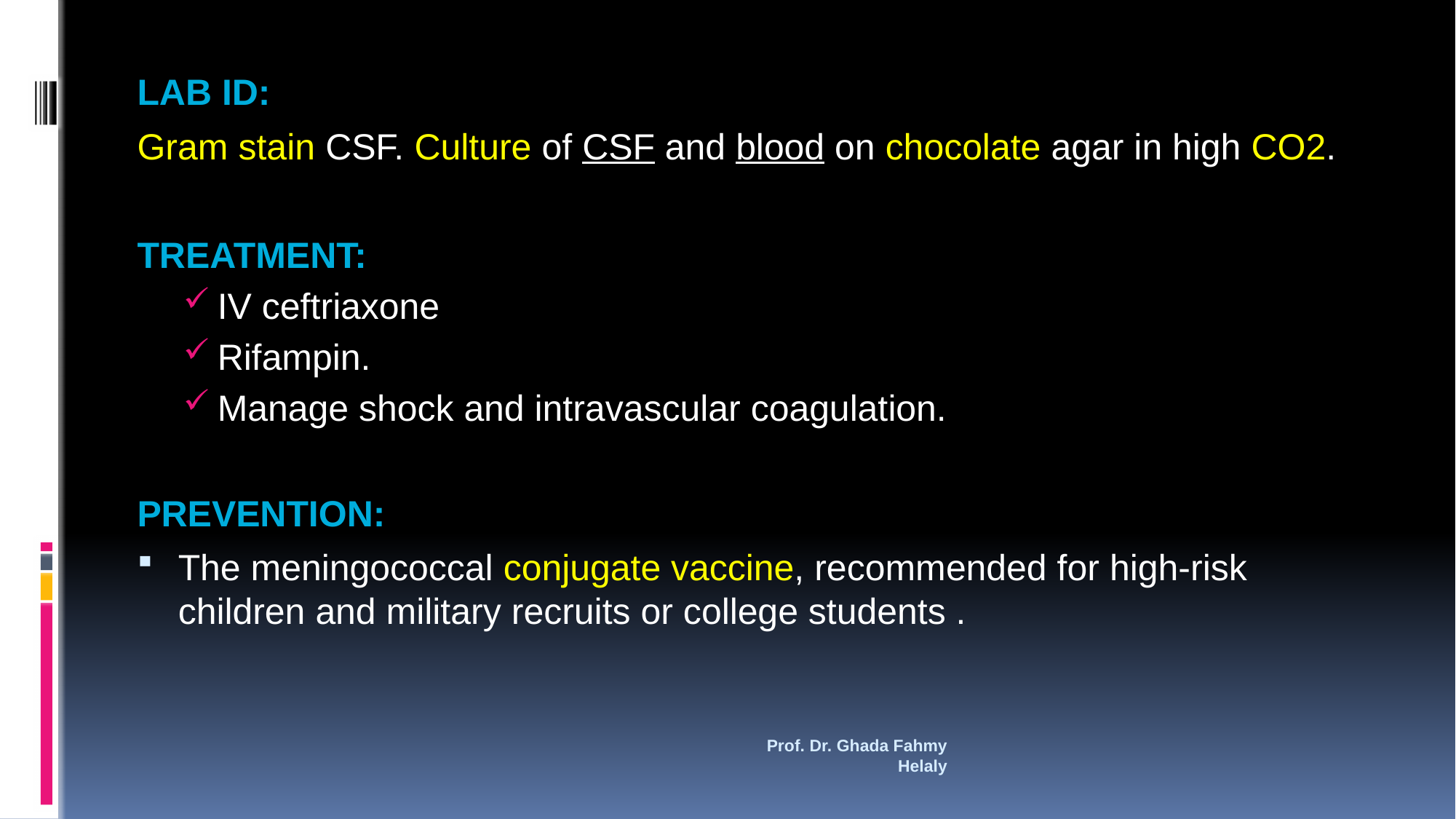

Lab ID:
Gram stain CSF. Culture of CSF and blood on chocolate agar in high CO2.

Treatment:
IV ceftriaxone
Rifampin.
Manage shock and intravascular coagulation.

Prevention:
The meningococcal conjugate vaccine, recommended for high-risk children and military recruits or college students .
Prof. Dr. Ghada Fahmy Helaly